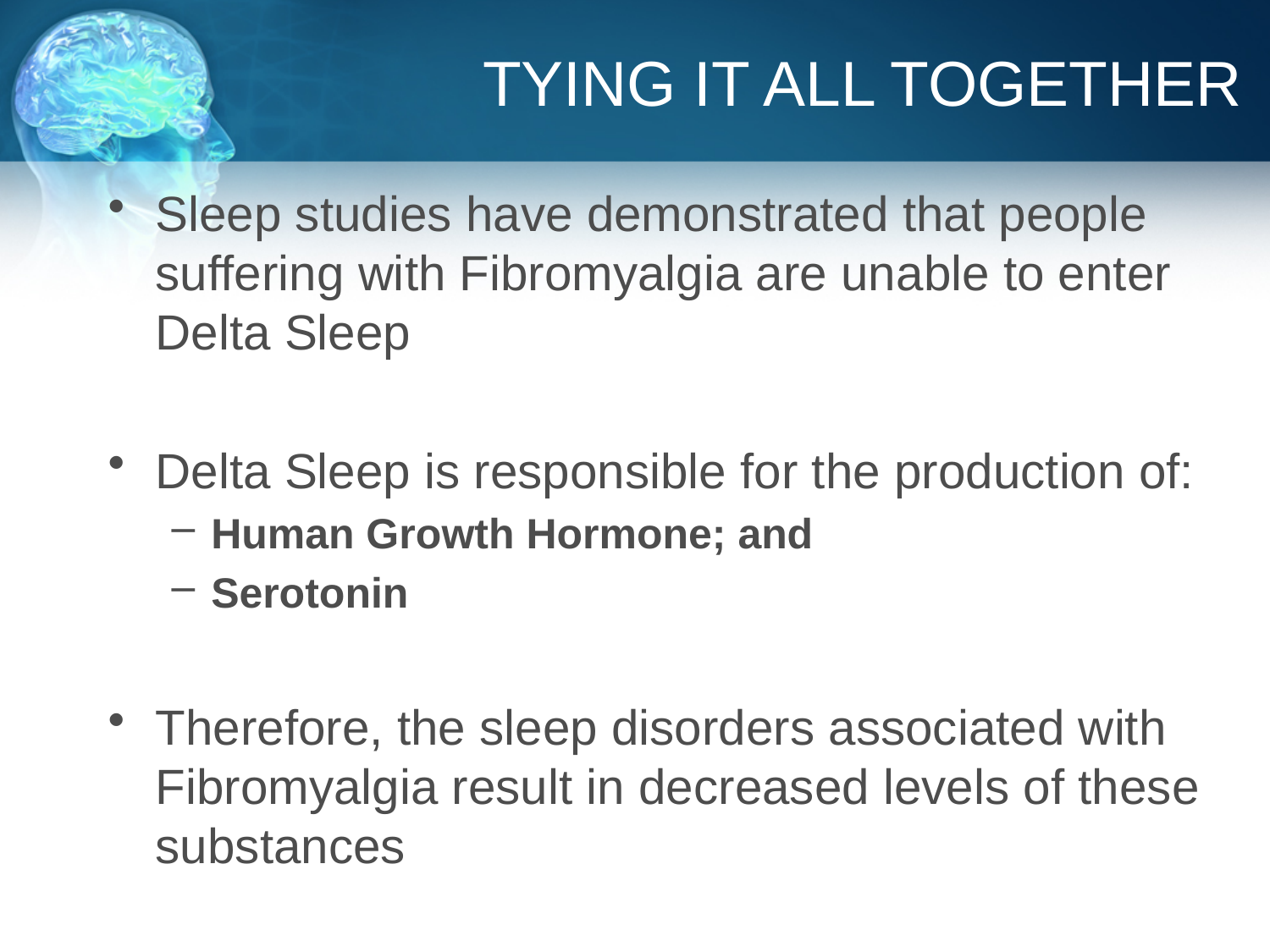

# TYING IT ALL TOGETHER
Sleep studies have demonstrated that people suffering with Fibromyalgia are unable to enter Delta Sleep

Delta Sleep is responsible for the production of:
Human Growth Hormone; and
Serotonin

Therefore, the sleep disorders associated with Fibromyalgia result in decreased levels of these substances